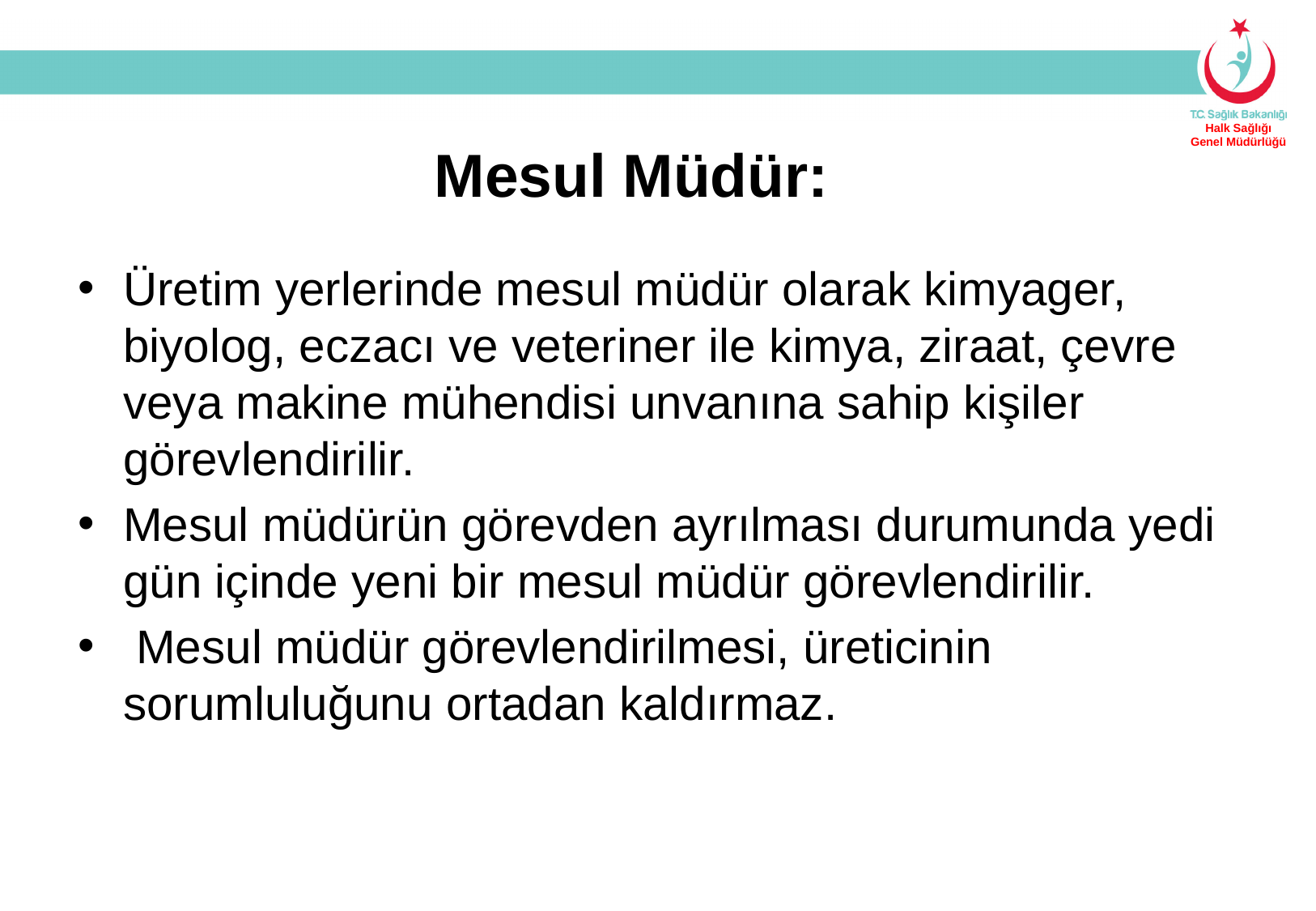

Mesul Müdür:

Üretim yerlerinde mesul müdür olarak kimyager, biyolog, eczacı ve veteriner ile kimya, ziraat, çevre veya makine mühendisi unvanına sahip kişiler görevlendirilir.
Mesul müdürün görevden ayrılması durumunda yedi gün içinde yeni bir mesul müdür görevlendirilir.
 Mesul müdür görevlendirilmesi, üreticinin sorumluluğunu ortadan kaldırmaz.